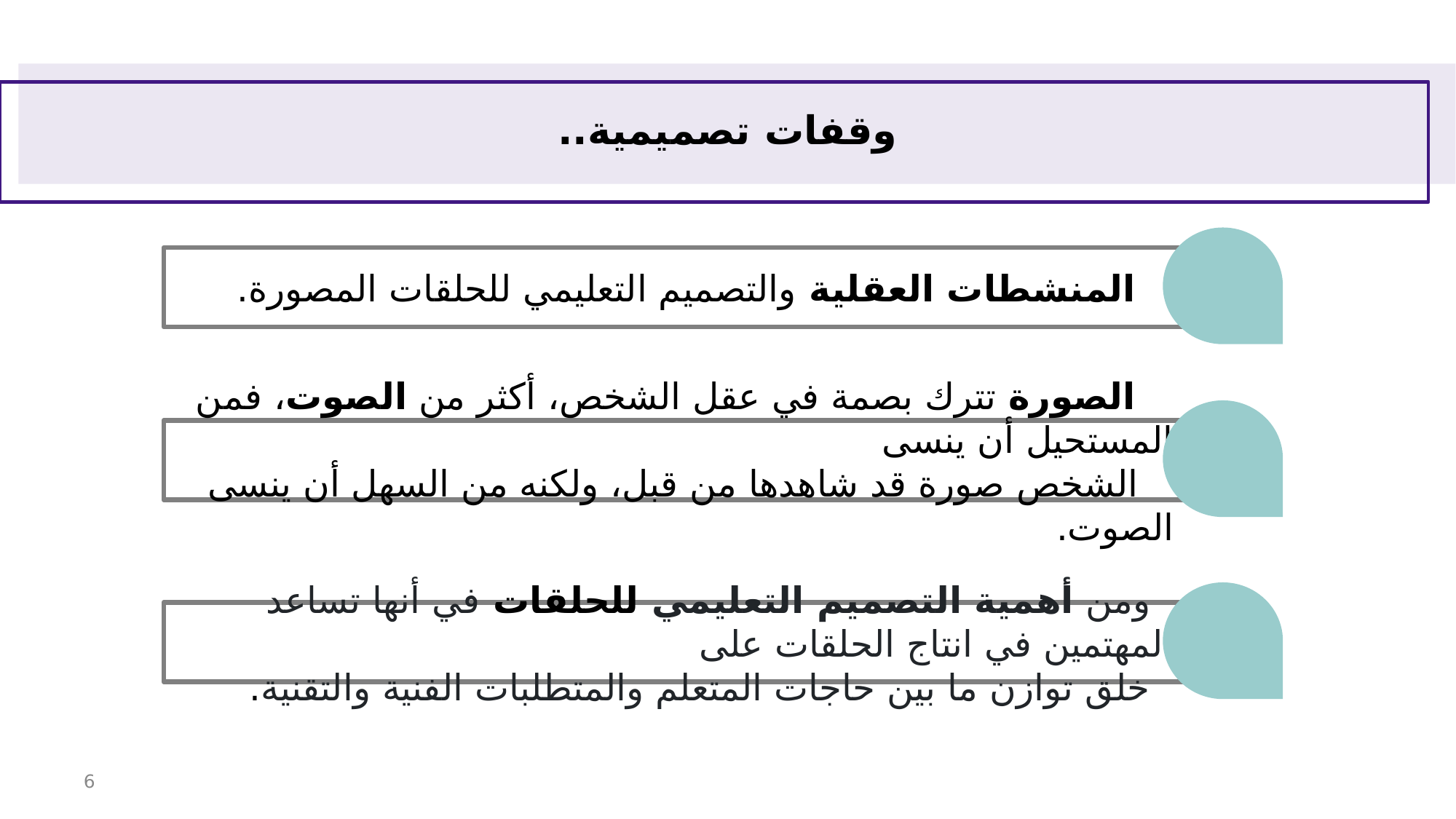

# وقفات تصميمية..

   المنشطات العقلية والتصميم التعليمي للحلقات المصورة.

   الصورة تترك بصمة في عقل الشخص، أكثر من الصوت، فمن المستحيل أن ينسى
   الشخص صورة قد شاهدها من قبل، ولكنه من السهل أن ينسى الصوت.

  ومن أهمية التصميم التعليمي للحلقات في أنها تساعد المهتمين في انتاج الحلقات على
  خلق توازن ما بين حاجات المتعلم والمتطلبات الفنية والتقنية.
6